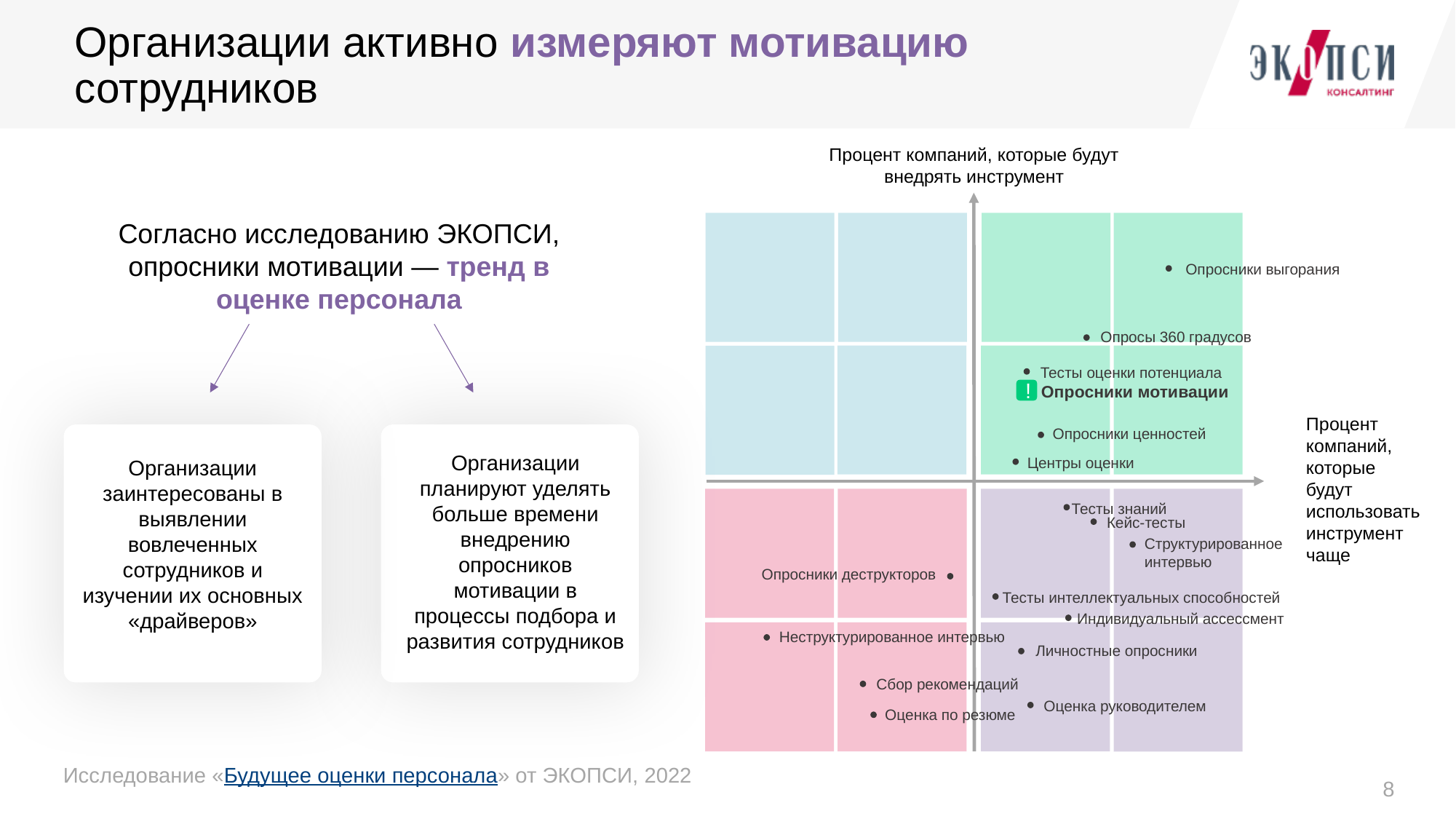

Организации активно измеряют мотивацию сотрудников
Процент компаний, которые будут внедрять инструмент
Согласно исследованию ЭКОПСИ, опросники мотивации — тренд в оценке персонала

Опросники выгорания

Опросы 360 градусов

Тесты оценки потенциала

Опросники мотивации
!
Процент компаний, которые будут использовать инструмент чаще
Опросники ценностей

Необходимо оценивать содержание мотивации сотрудника, чтобы повысить его результативность и предотвратить уход из организации
Организации планируют уделять больше времени внедрению опросников мотивации в процессы подбора и развития сотрудников
Центры оценки
Организации заинтересованы в выявлении вовлеченных сотрудников и изучении их основных «драйверов»

Тесты знаний

Кейс-тесты

Структурированное интервью

Опросники деструкторов

Тесты интеллектуальных способностей

Индивидуальный ассессмент

Неструктурированное интервью

Личностные опросники

Сбор рекомендаций

Оценка руководителем
Оценка по резюме

Исследование «Будущее оценки персонала» от ЭКОПСИ, 2022
8